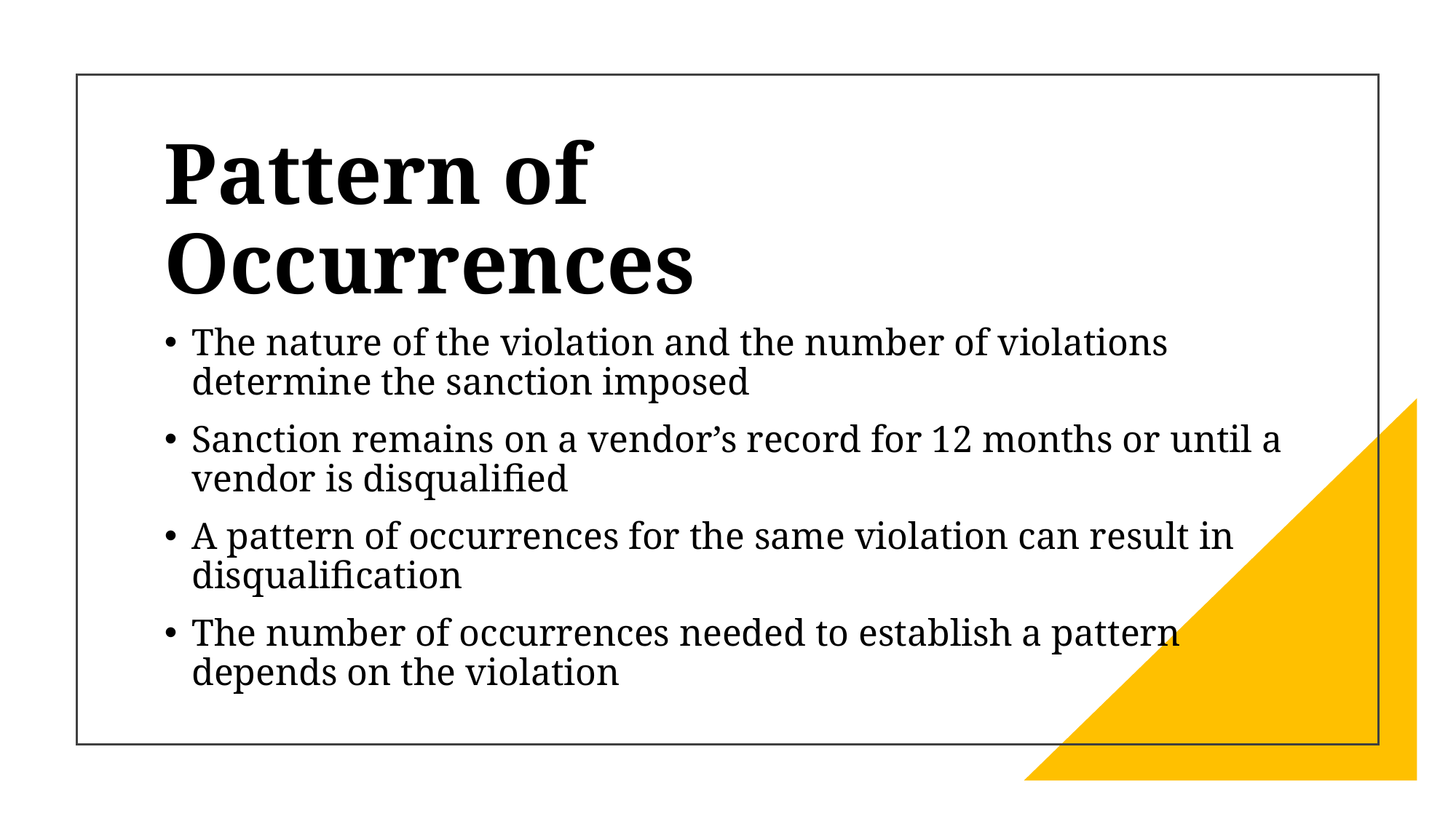

# Pattern of Occurrences
The nature of the violation and the number of violations determine the sanction imposed
Sanction remains on a vendor’s record for 12 months or until a vendor is disqualified
A pattern of occurrences for the same violation can result in disqualification
The number of occurrences needed to establish a pattern depends on the violation